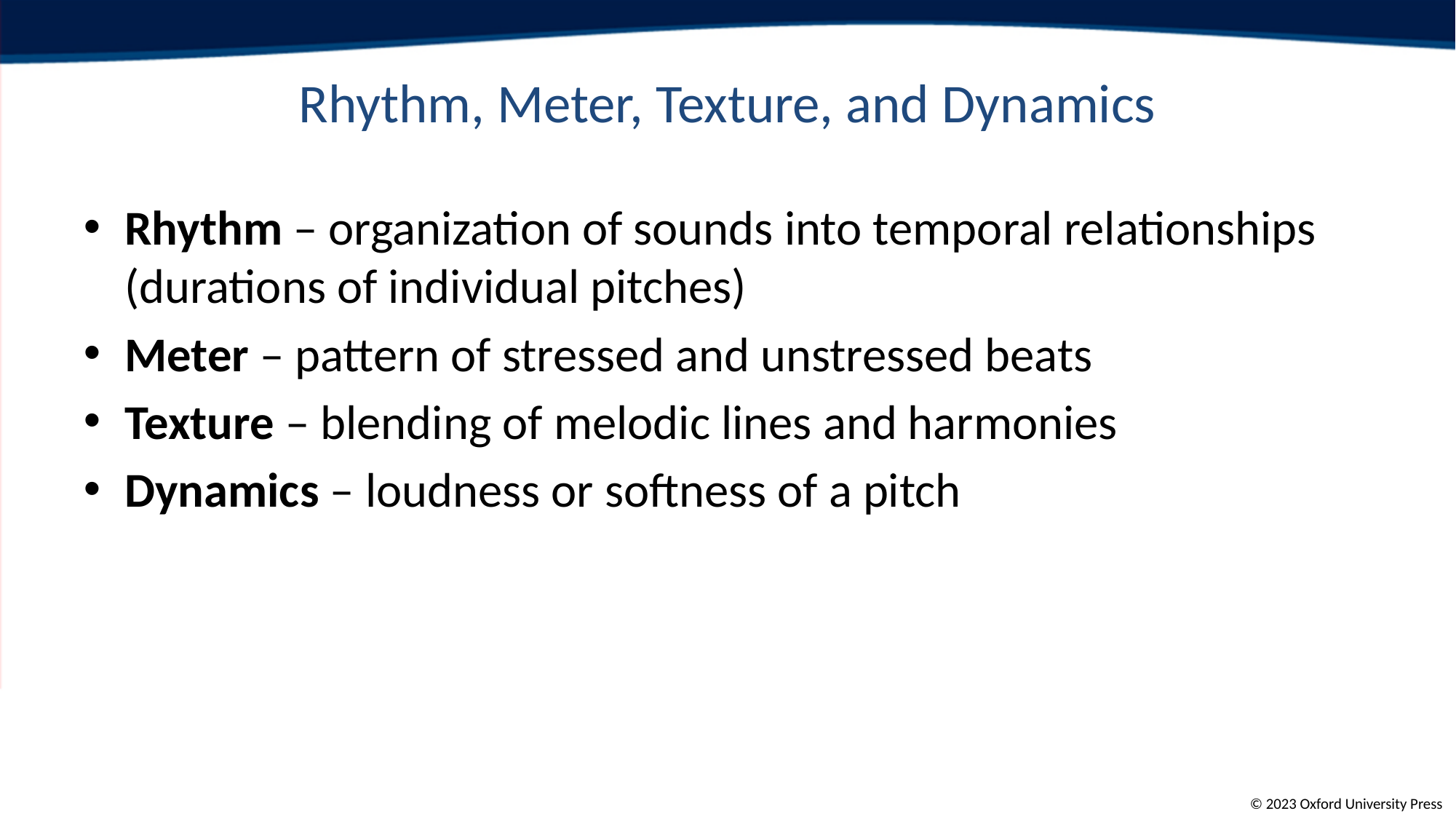

# Rhythm, Meter, Texture, and Dynamics
Rhythm – organization of sounds into temporal relationships (durations of individual pitches)
Meter – pattern of stressed and unstressed beats
Texture – blending of melodic lines and harmonies
Dynamics – loudness or softness of a pitch